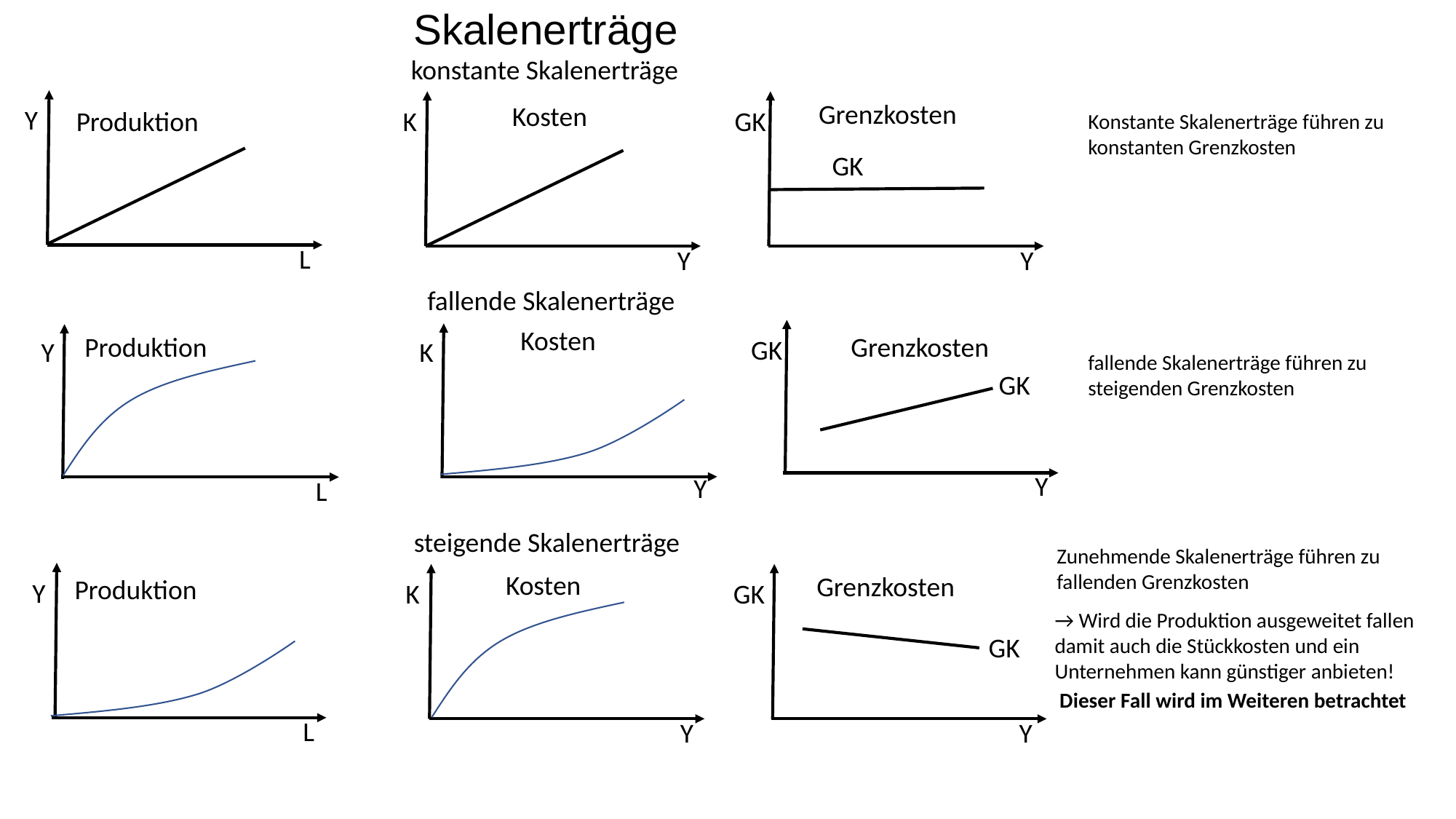

Skalenerträge
konstante Skalenerträge
Grenzkosten
Kosten
Y
Produktion
K
GK
Konstante Skalenerträge führen zu konstanten Grenzkosten

GK
L
Y
Y
fallende Skalenerträge
Kosten
Produktion
Grenzkosten
GK
K
Y
fallende Skalenerträge führen zu steigenden Grenzkosten

GK

Y
Y
L
steigende Skalenerträge
Zunehmende Skalenerträge führen zu fallenden Grenzkosten

Kosten
Grenzkosten
Produktion
Y
K
GK
→ Wird die Produktion ausgeweitet fallen damit auch die Stückkosten und ein Unternehmen kann günstiger anbieten!

GK

Dieser Fall wird im Weiteren betrachtet

L
Y
Y